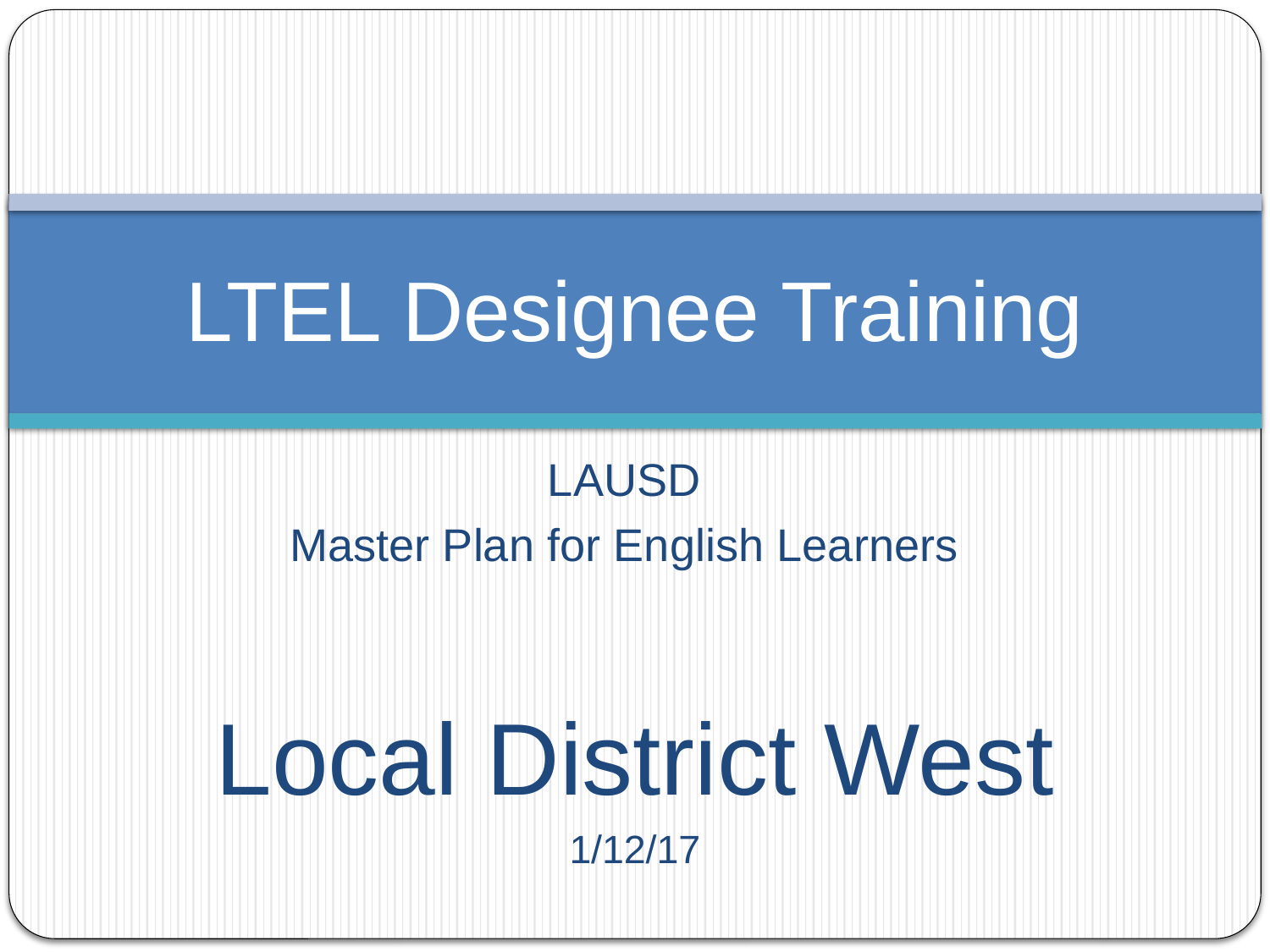

# LTEL Designee Training
LAUSD
Master Plan for English Learners
Local District West
1/12/17